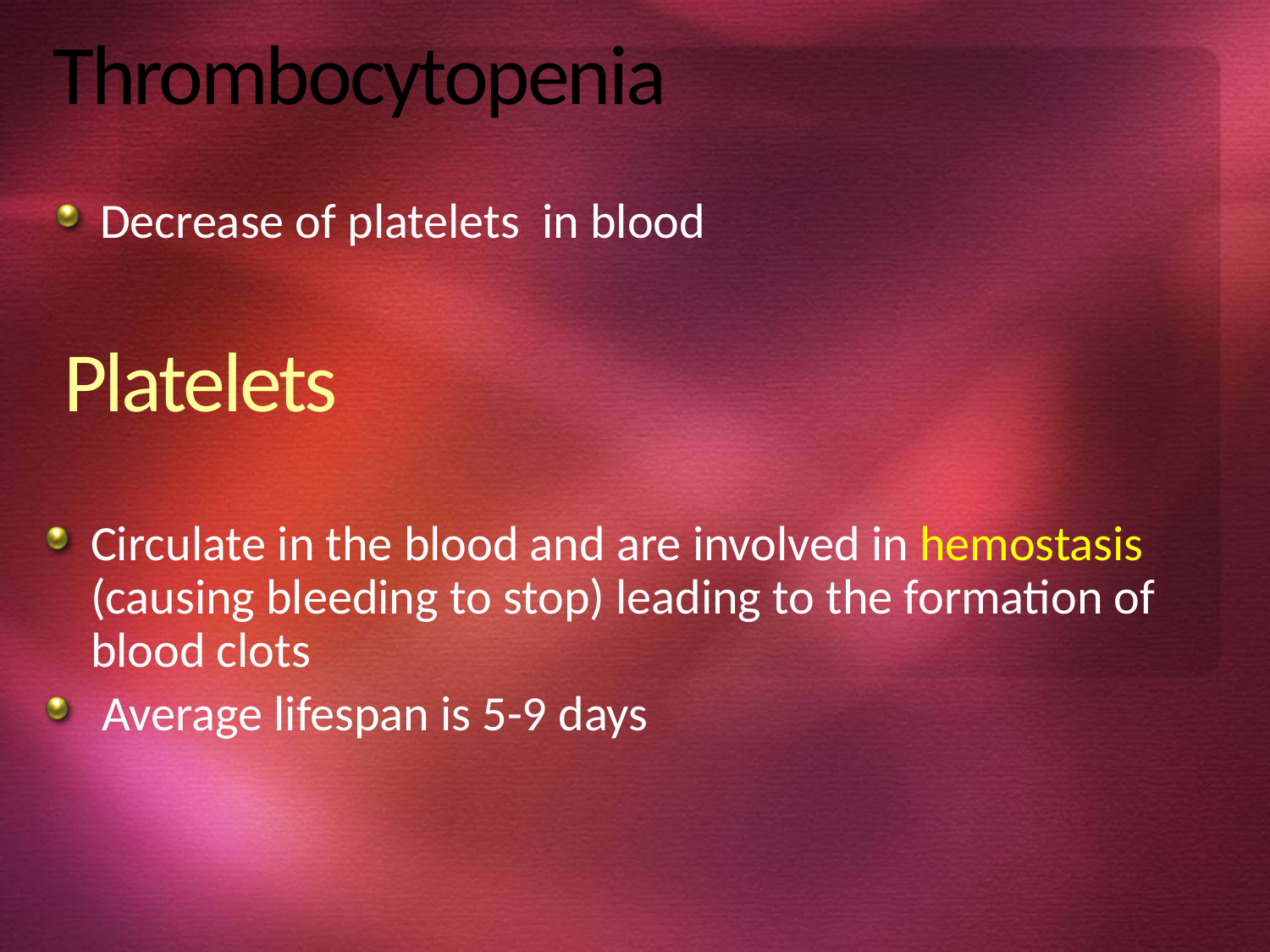

# Thrombocytopenia
Decrease of platelets  in blood

Platelets
Circulate in the blood and are involved in hemostasis (causing bleeding to stop) leading to the formation of blood clots
 Average lifespan is 5-9 days